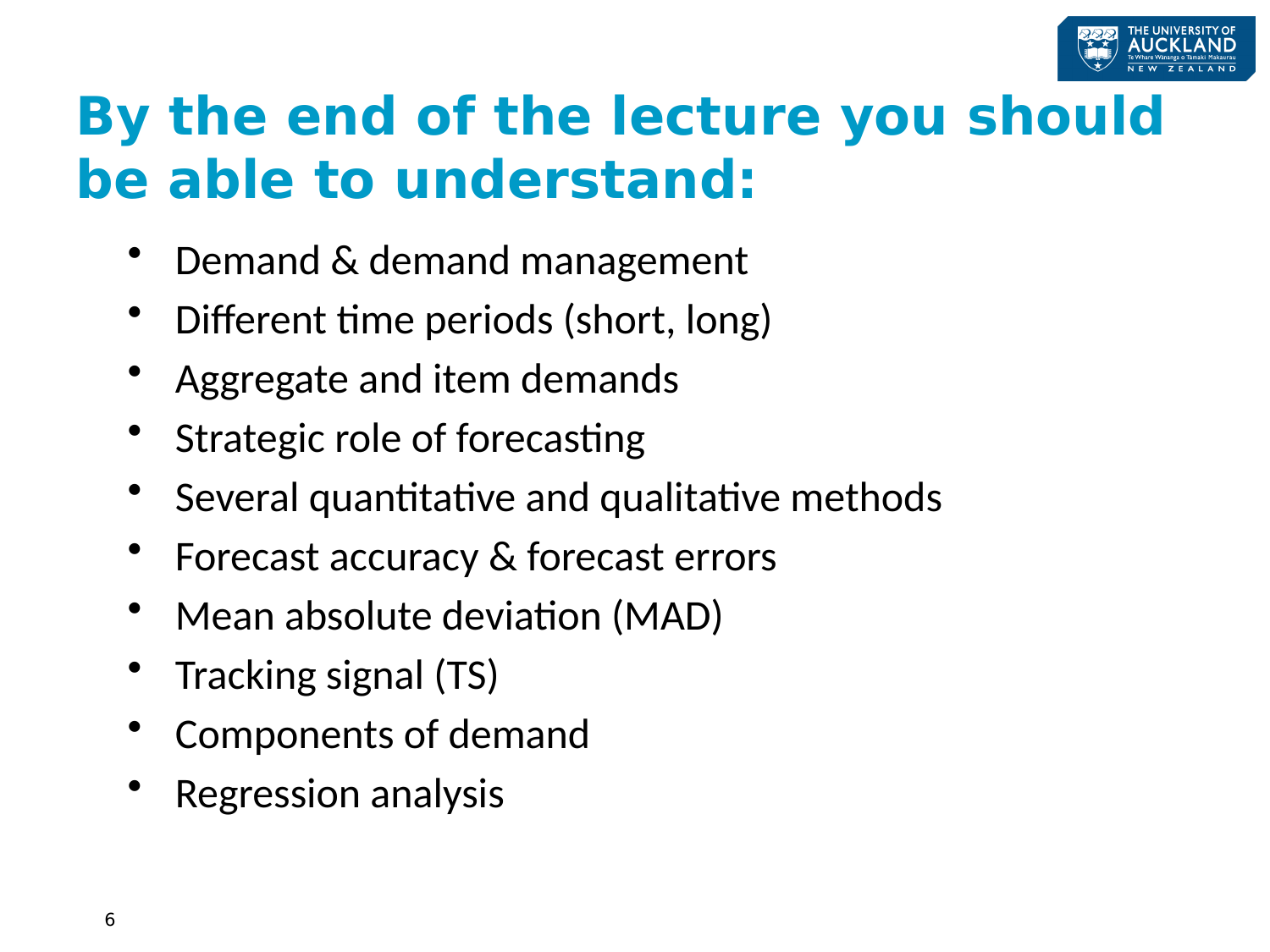

By the end of the lecture you should be able to understand:
Demand & demand management
Different time periods (short, long)
Aggregate and item demands
Strategic role of forecasting
Several quantitative and qualitative methods
Forecast accuracy & forecast errors
Mean absolute deviation (MAD)
Tracking signal (TS)
Components of demand
Regression analysis
6